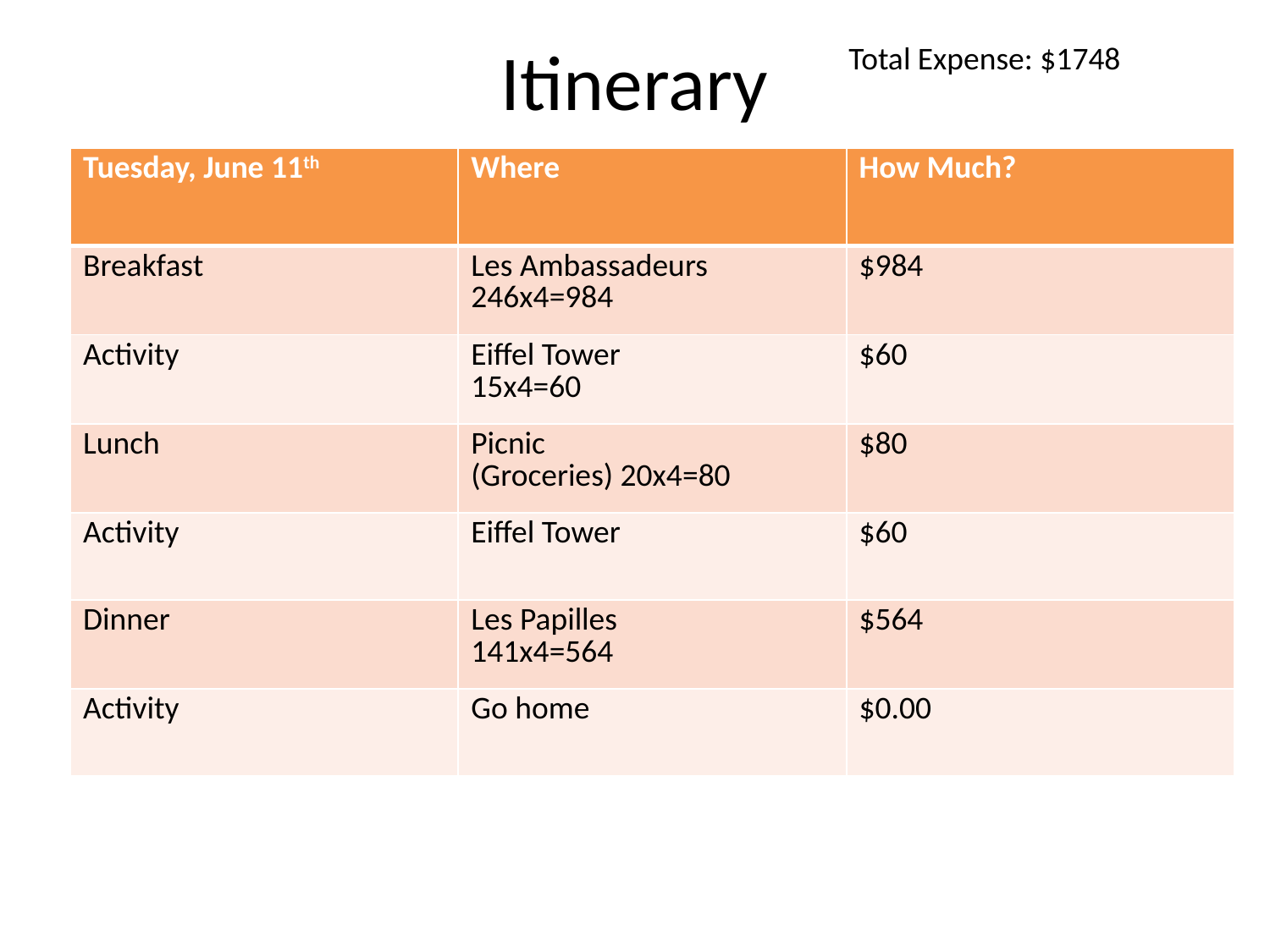

# Itinerary
Total Expense: $1748
| Tuesday, June 11th | Where | How Much? |
| --- | --- | --- |
| Breakfast | Les Ambassadeurs 246x4=984 | $984 |
| Activity | Eiffel Tower 15x4=60 | $60 |
| Lunch | Picnic (Groceries) 20x4=80 | $80 |
| Activity | Eiffel Tower | $60 |
| Dinner | Les Papilles 141x4=564 | $564 |
| Activity | Go home | $0.00 |